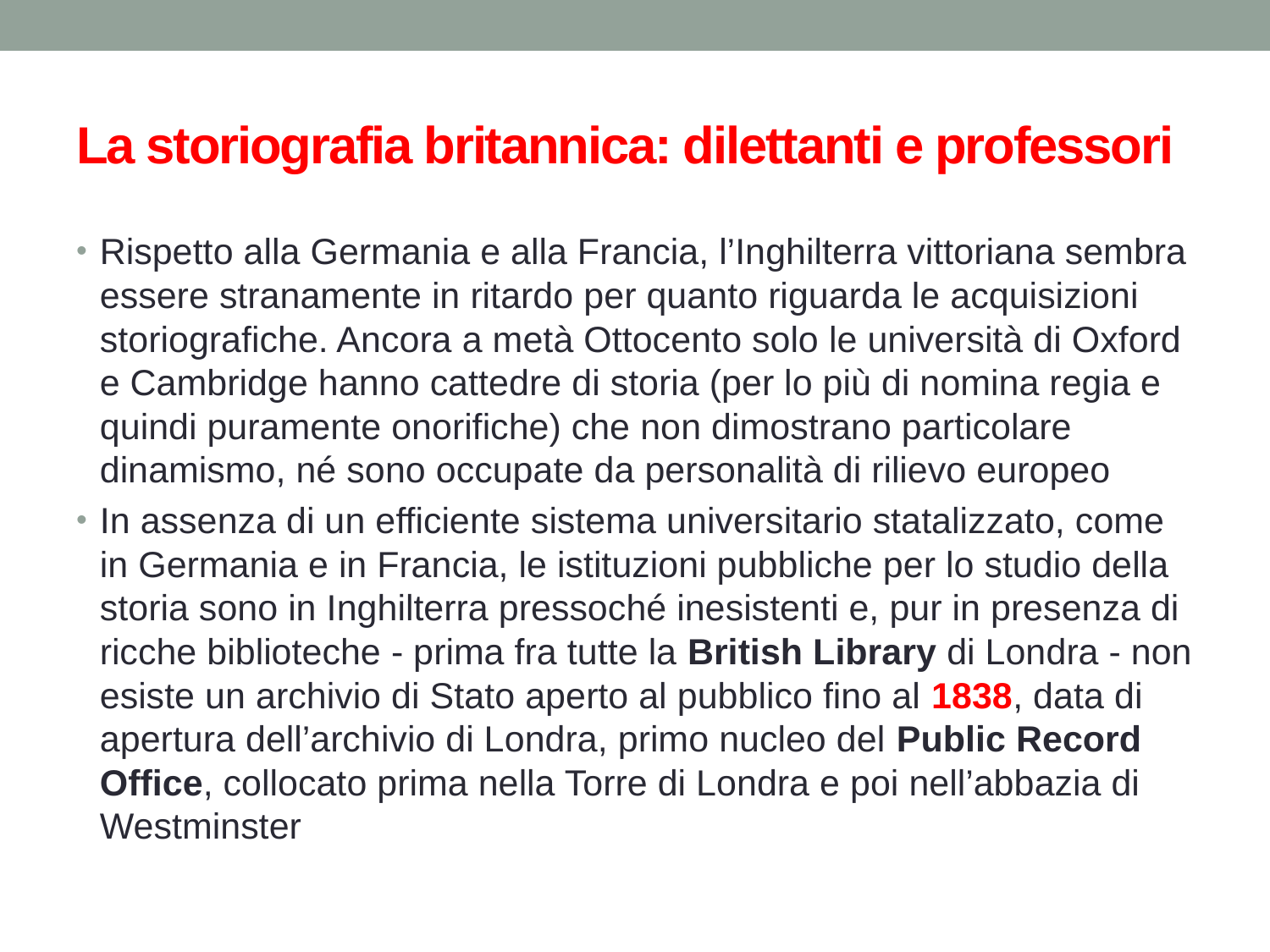

# La storiografia britannica: dilettanti e professori
Rispetto alla Germania e alla Francia, l’Inghilterra vittoriana sembra essere stranamente in ritardo per quanto riguarda le acquisizioni storiografiche. Ancora a metà Ottocento solo le università di Oxford e Cambridge hanno cattedre di storia (per lo più di nomina regia e quindi puramente onorifiche) che non dimostrano particolare dinamismo, né sono occupate da personalità di rilievo europeo
In assenza di un efficiente sistema universitario statalizzato, come in Germania e in Francia, le istituzioni pubbliche per lo studio della storia sono in Inghilterra pressoché inesistenti e, pur in presenza di ricche biblioteche - prima fra tutte la British Library di Londra - non esiste un archivio di Stato aperto al pubblico fino al 1838, data di apertura dell’archivio di Londra, primo nucleo del Public Record Office, collocato prima nella Torre di Londra e poi nell’abbazia di Westminster